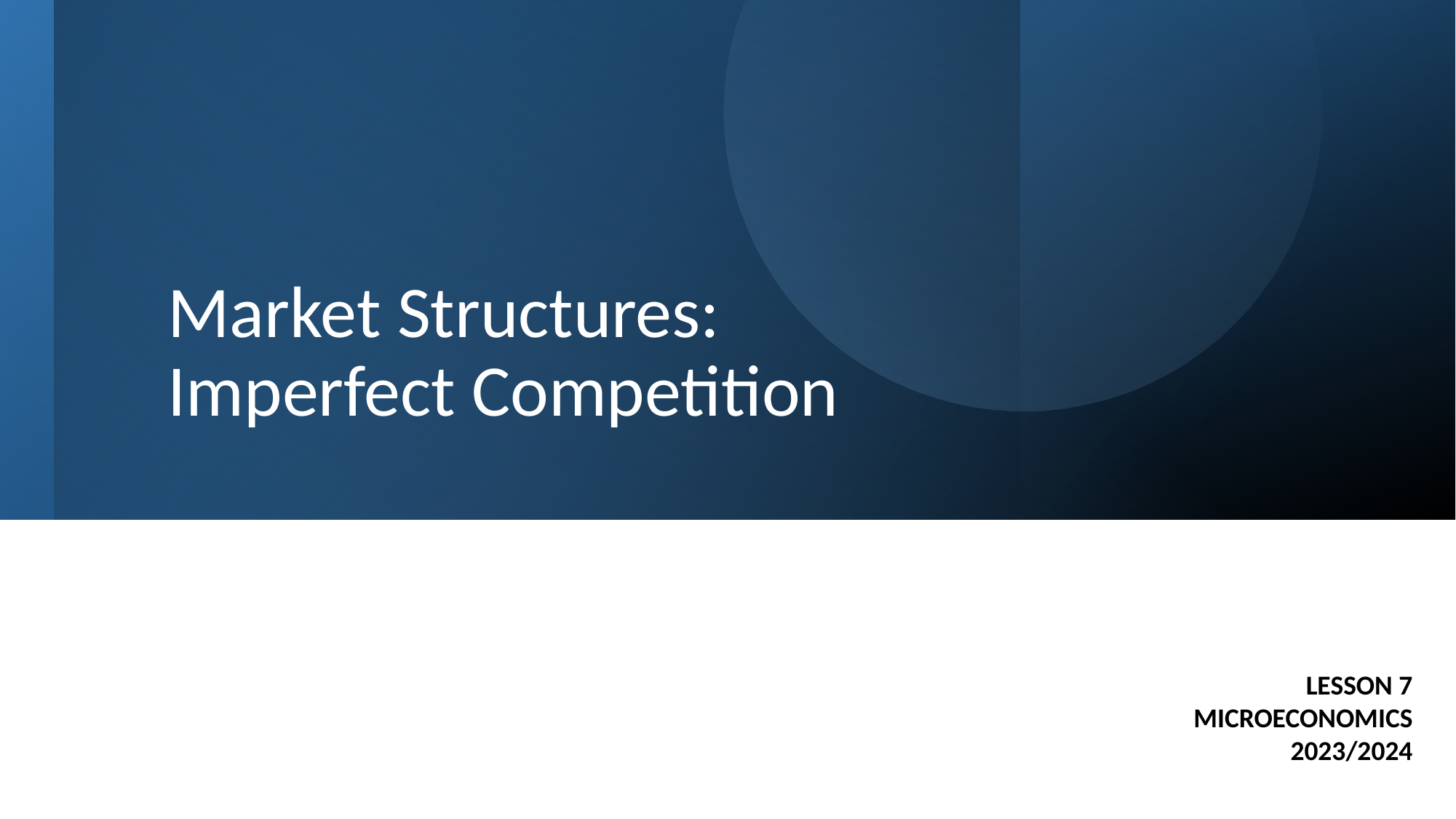

# Market Structures: Imperfect Competition
LESSON 7
MICROECONOMICS
2023/2024